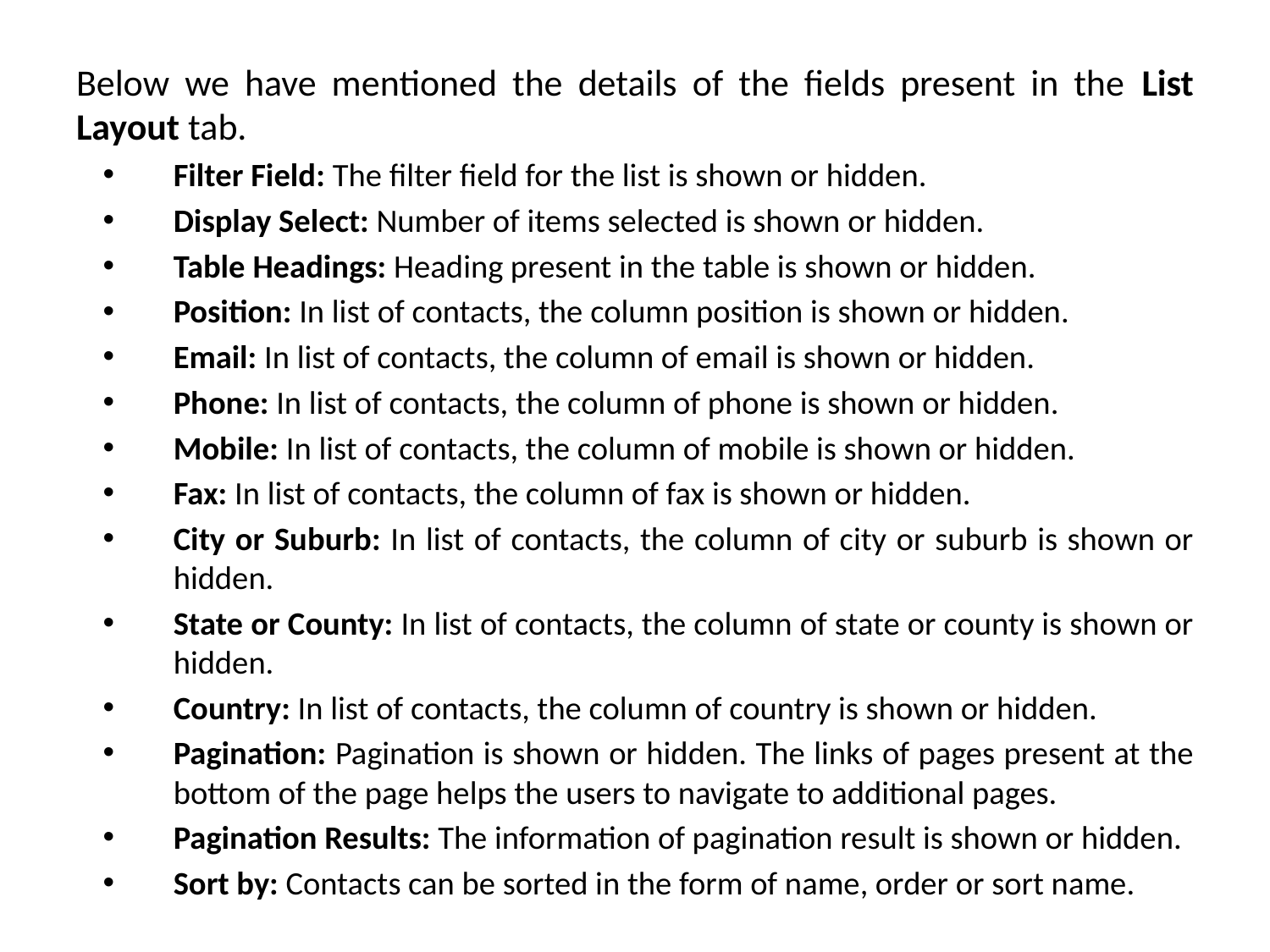

Below we have mentioned the details of the fields present in the List Layout tab.
Filter Field: The filter field for the list is shown or hidden.
Display Select: Number of items selected is shown or hidden.
Table Headings: Heading present in the table is shown or hidden.
Position: In list of contacts, the column position is shown or hidden.
Email: In list of contacts, the column of email is shown or hidden.
Phone: In list of contacts, the column of phone is shown or hidden.
Mobile: In list of contacts, the column of mobile is shown or hidden.
Fax: In list of contacts, the column of fax is shown or hidden.
City or Suburb: In list of contacts, the column of city or suburb is shown or hidden.
State or County: In list of contacts, the column of state or county is shown or hidden.
Country: In list of contacts, the column of country is shown or hidden.
Pagination: Pagination is shown or hidden. The links of pages present at the bottom of the page helps the users to navigate to additional pages.
Pagination Results: The information of pagination result is shown or hidden.
Sort by: Contacts can be sorted in the form of name, order or sort name.